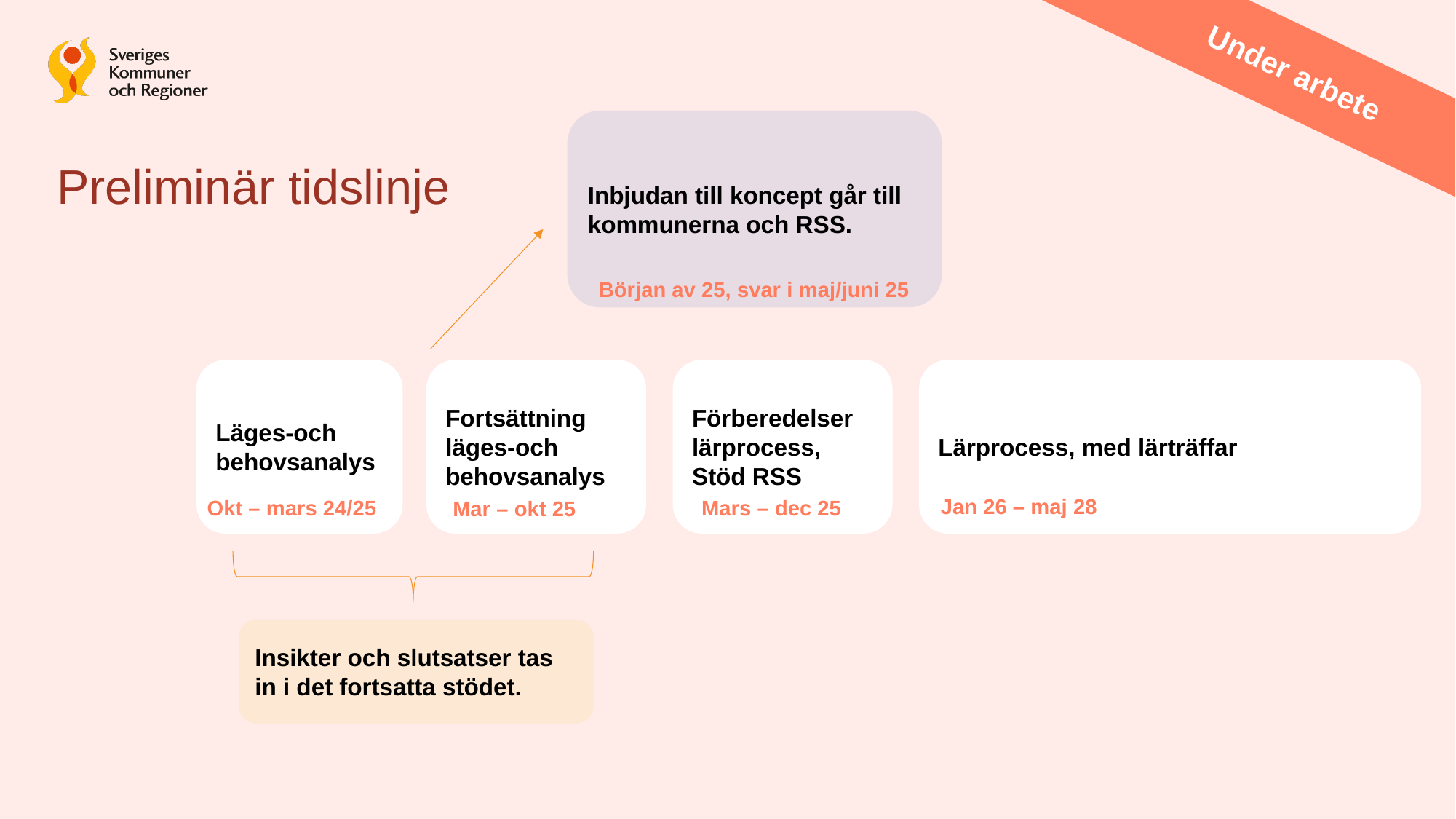

Under arbete
Inbjudan till koncept går till kommunerna och RSS.
Preliminär tidslinje
Början av 25, svar i maj/juni 25
Läges-och behovsanalys
Fortsättning läges-och behovsanalys
Förberedelser lärprocess, Stöd RSS
Lärprocess, med lärträffar

Jan 26 – maj 28
Mars – dec 25
Okt – mars 24/25
Mar – okt 25
Insikter och slutsatser tas in i det fortsatta stödet.